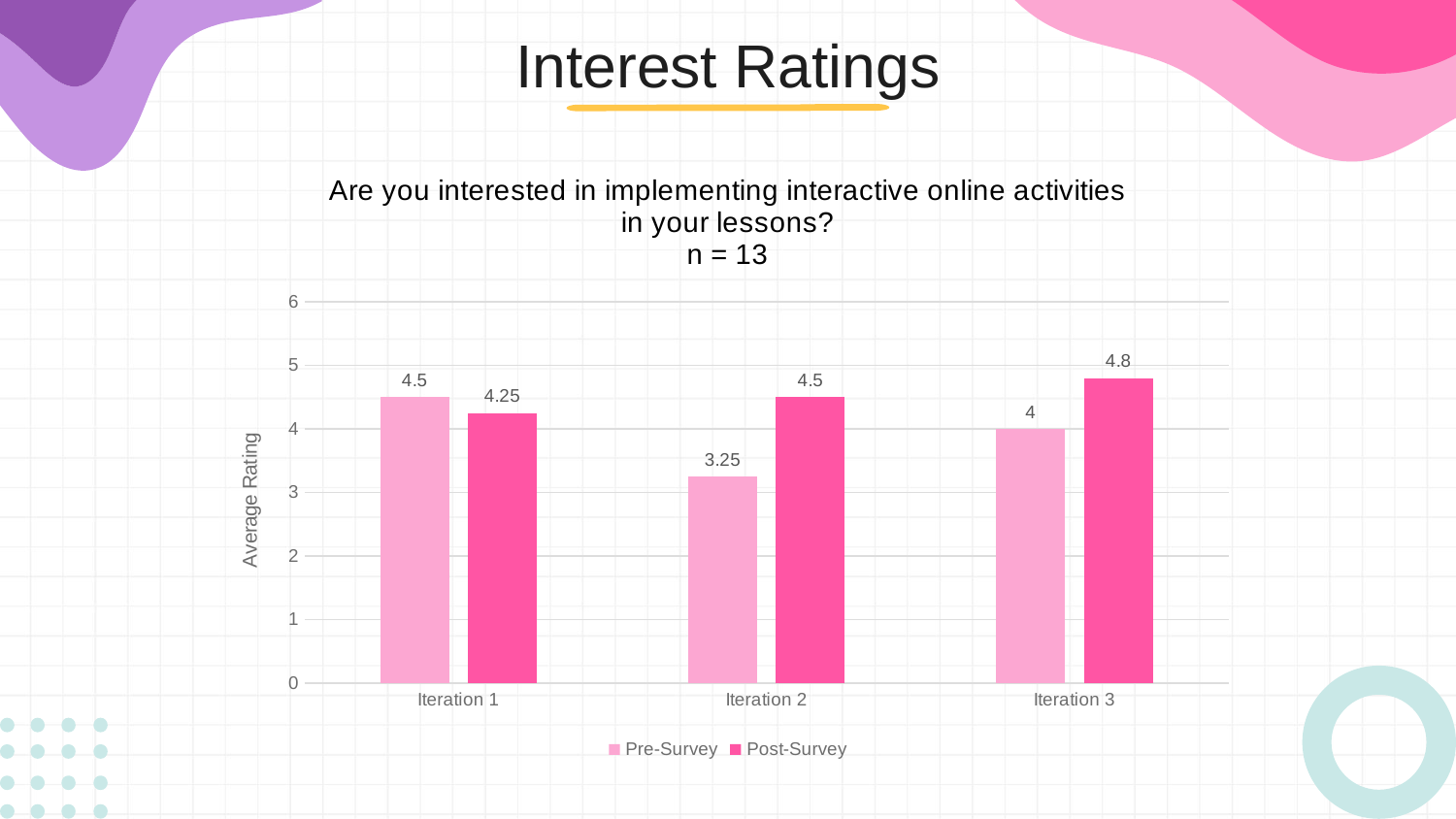

Interest Ratings

### Chart: Are you interested in implementing interactive online activities in your lessons?
n = 13

| Category | Pre-Survey | Post-Survey |
|---|---|---|
| Iteration 1 | 4.5 | 4.25 |
| Iteration 2 | 3.25 | 4.5 |
| Iteration 3 | 4.0 | 4.8 |